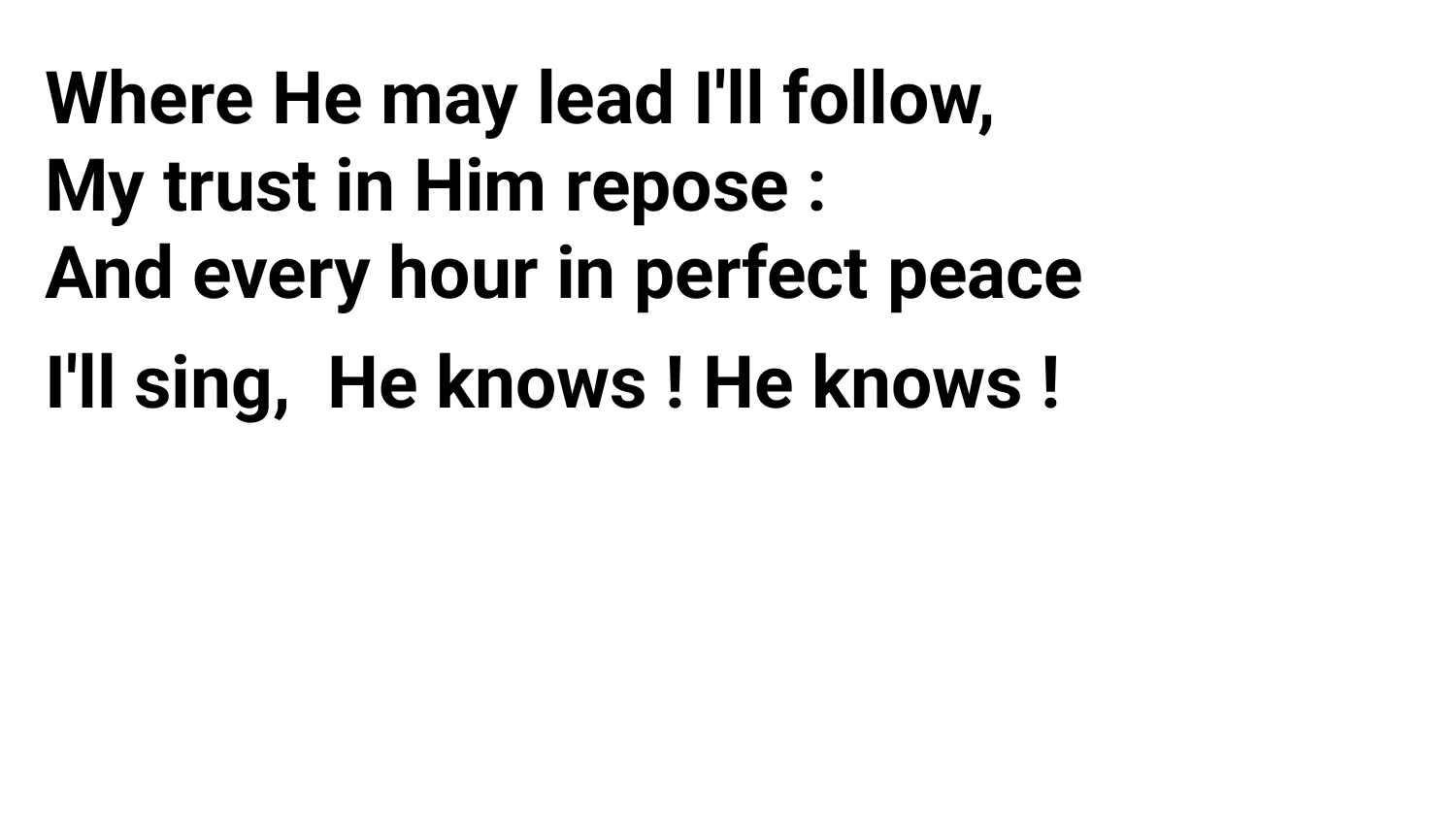

Where He may lead I'll follow,
My trust in Him repose :
And every hour in perfect peace
I'll sing,  He knows ! He knows !